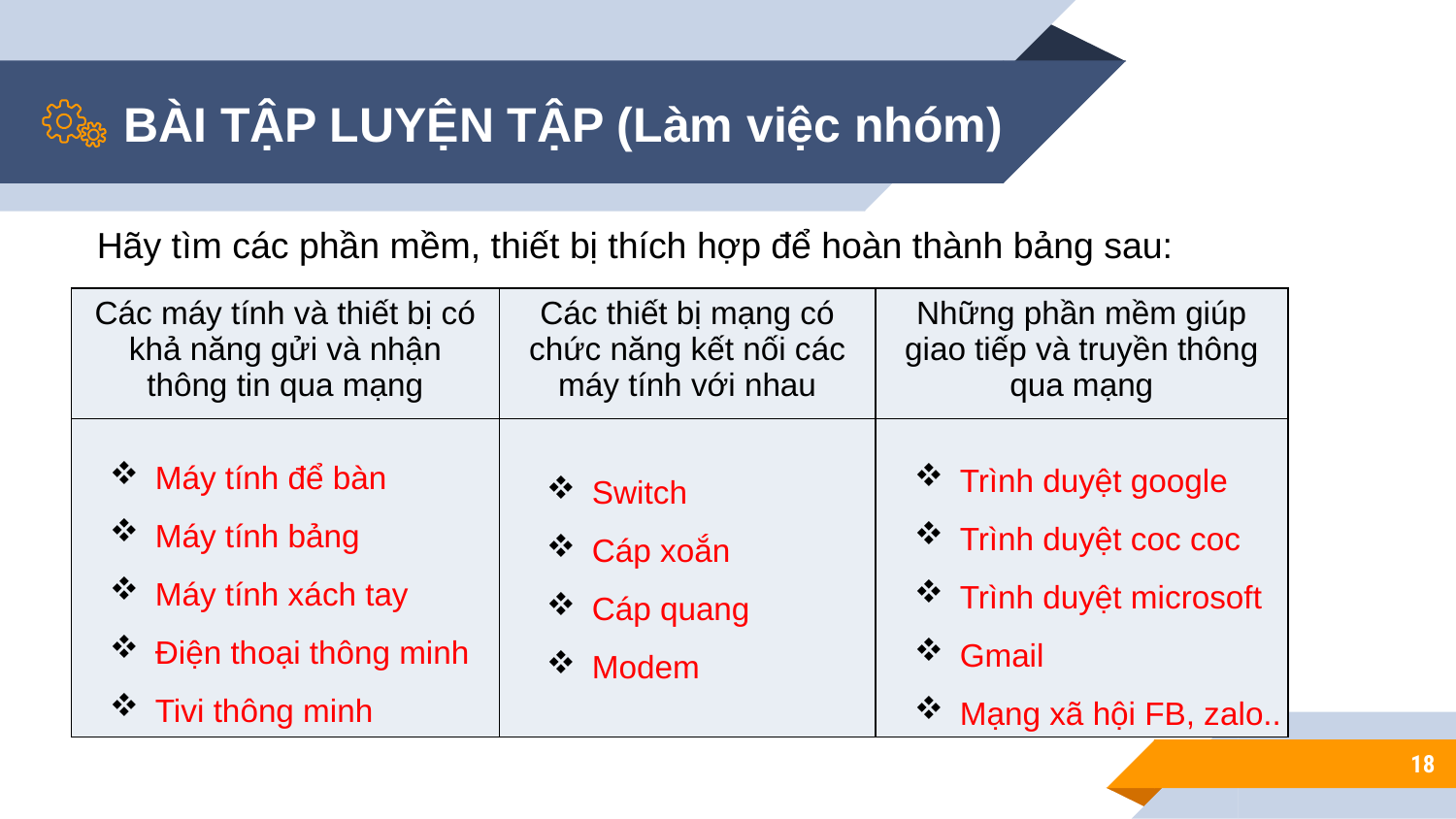

# BÀI TẬP LUYỆN TẬP (Làm việc nhóm)

Hãy tìm các phần mềm, thiết bị thích hợp để hoàn thành bảng sau:
| Các máy tính và thiết bị có khả năng gửi và nhận thông tin qua mạng | Các thiết bị mạng có chức năng kết nối các máy tính với nhau | Những phần mềm giúp giao tiếp và truyền thông qua mạng |
| --- | --- | --- |
|  |  |  |
Máy tính để bàn
Máy tính bảng
Máy tính xách tay
Điện thoại thông minh
Tivi thông minh
Trình duyệt google
Trình duyệt coc coc
Trình duyệt microsoft
Gmail
Mạng xã hội FB, zalo..
Switch
Cáp xoắn
Cáp quang
Modem
18